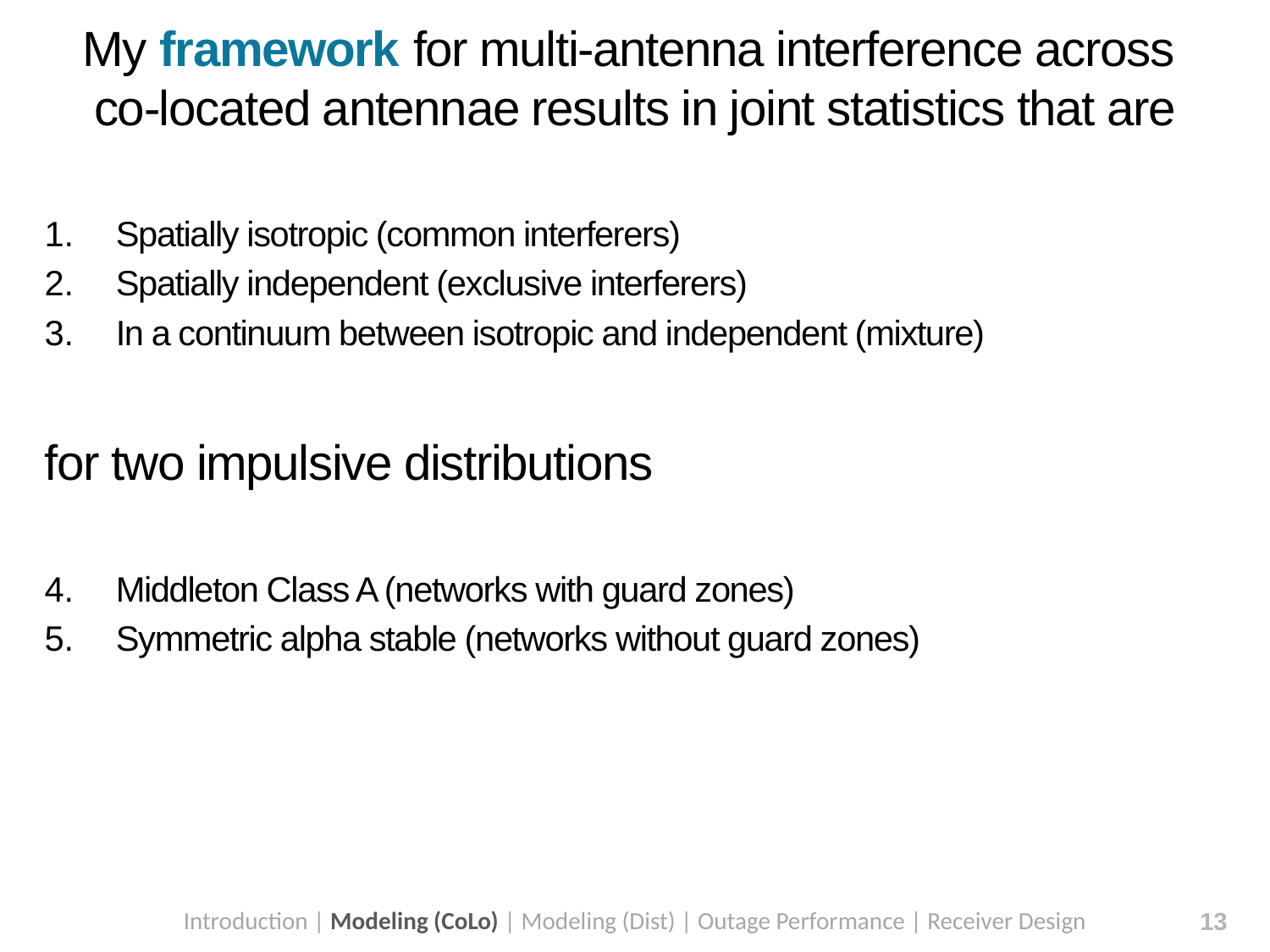

My framework for multi-antenna interference across
co-located antennae results in joint statistics that are

Spatially isotropic (common interferers)
Spatially independent (exclusive interferers)
In a continuum between isotropic and independent (mixture)

for two impulsive distributions

Middleton Class A (networks with guard zones)
Symmetric alpha stable (networks without guard zones)

Introduction | Modeling (CoLo) | Modeling (Dist) | Outage Performance | Receiver Design
13